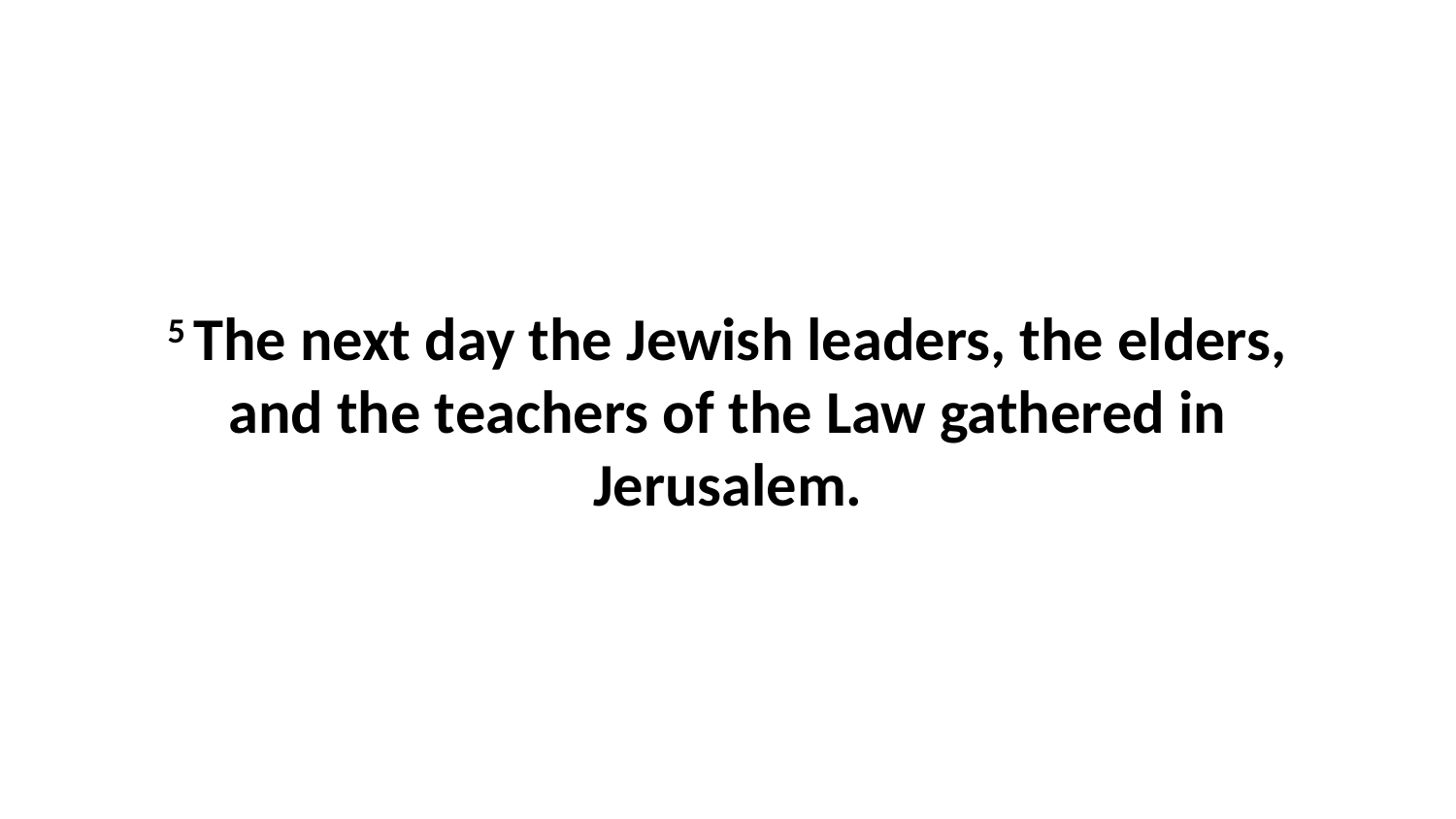

5 The next day the Jewish leaders, the elders, and the teachers of the Law gathered in Jerusalem.